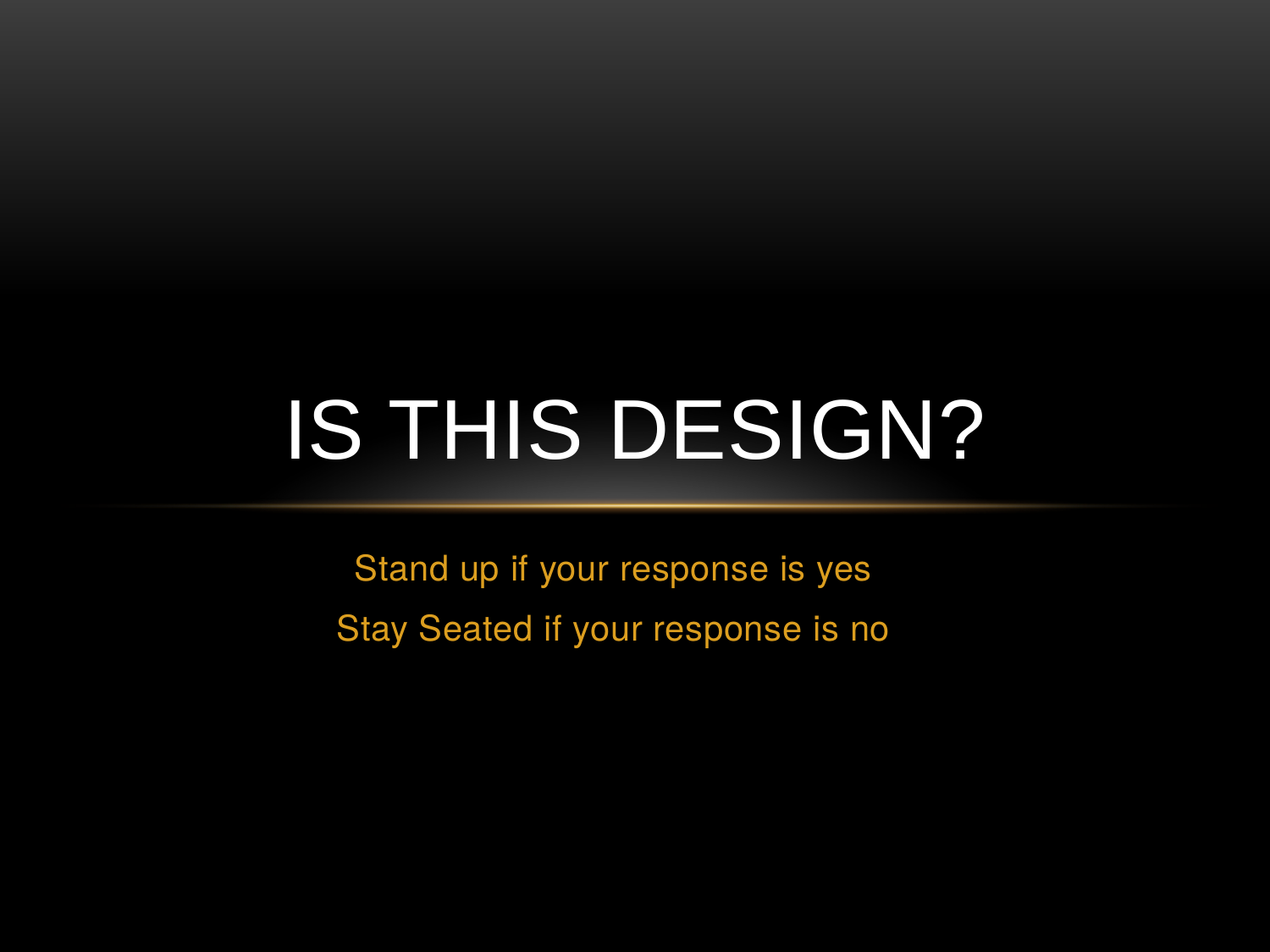

# Is this design?
Stand up if your response is yes
Stay Seated if your response is no